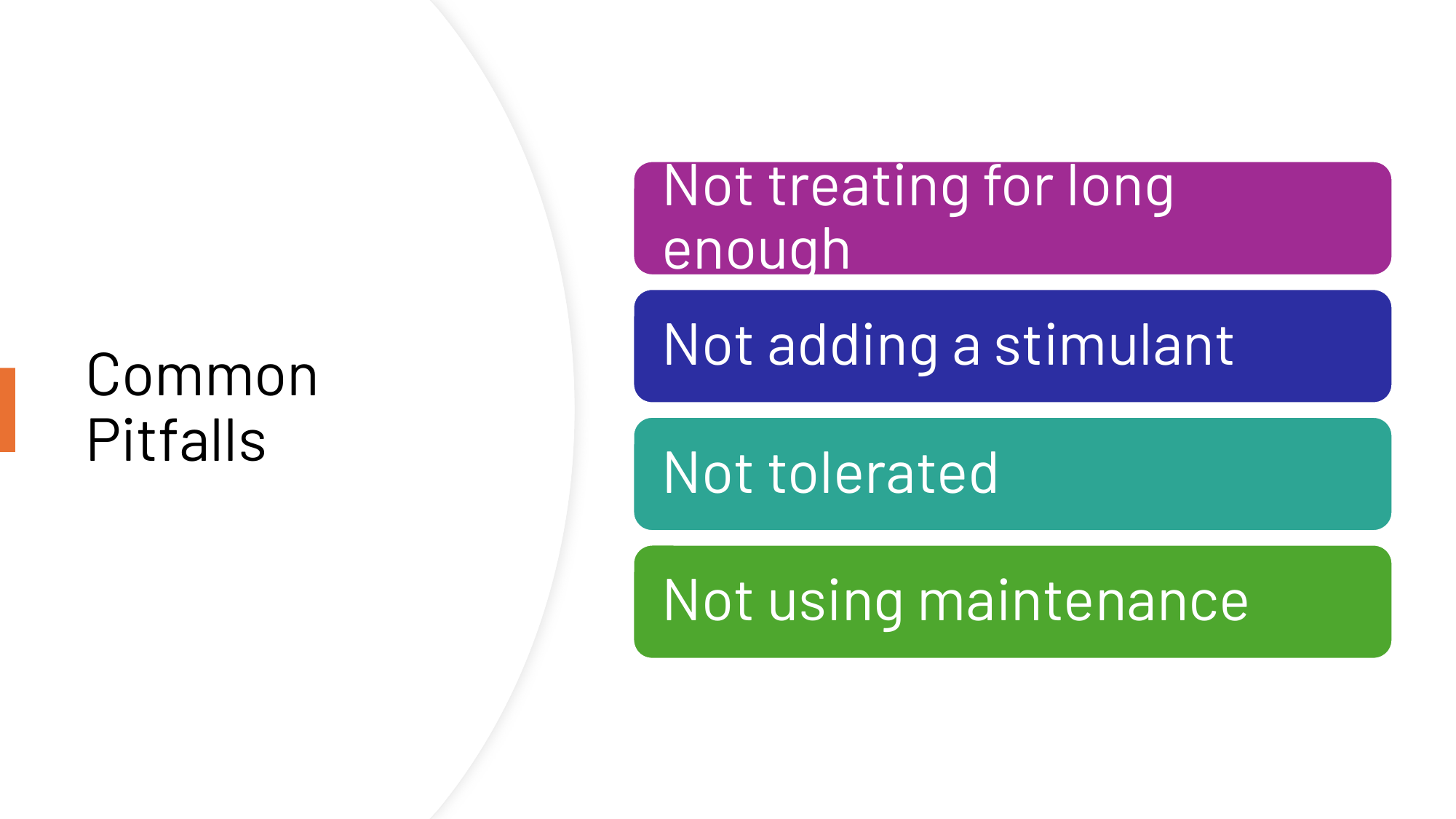

Not treating for long enough
Not adding a stimulant
Not tolerated
Not using maintenance
# Common Pitfalls